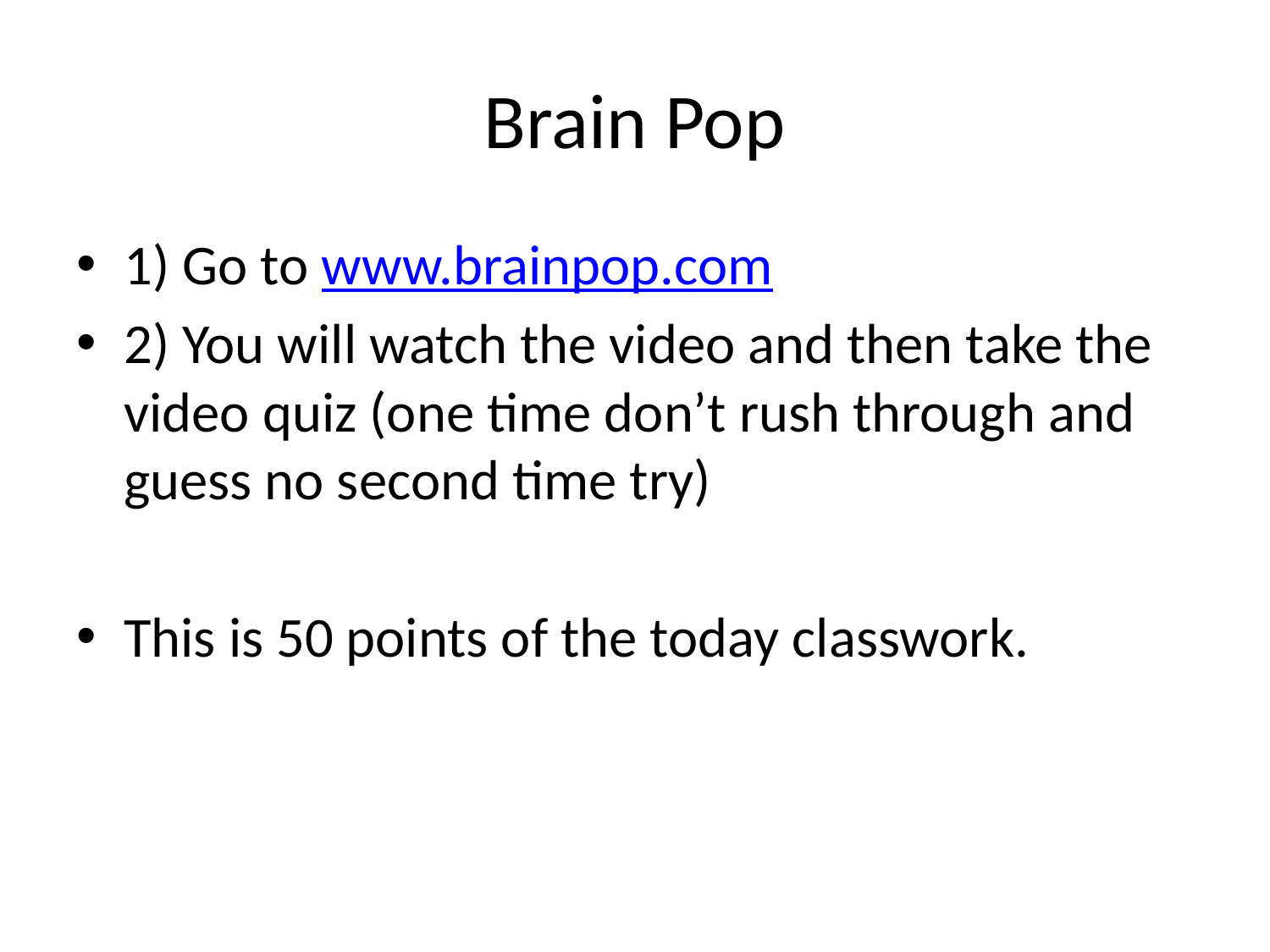

# Brain Pop
1) Go to www.brainpop.com
2) You will watch the video and then take the video quiz (one time don’t rush through and guess no second time try)

This is 50 points of the today classwork.